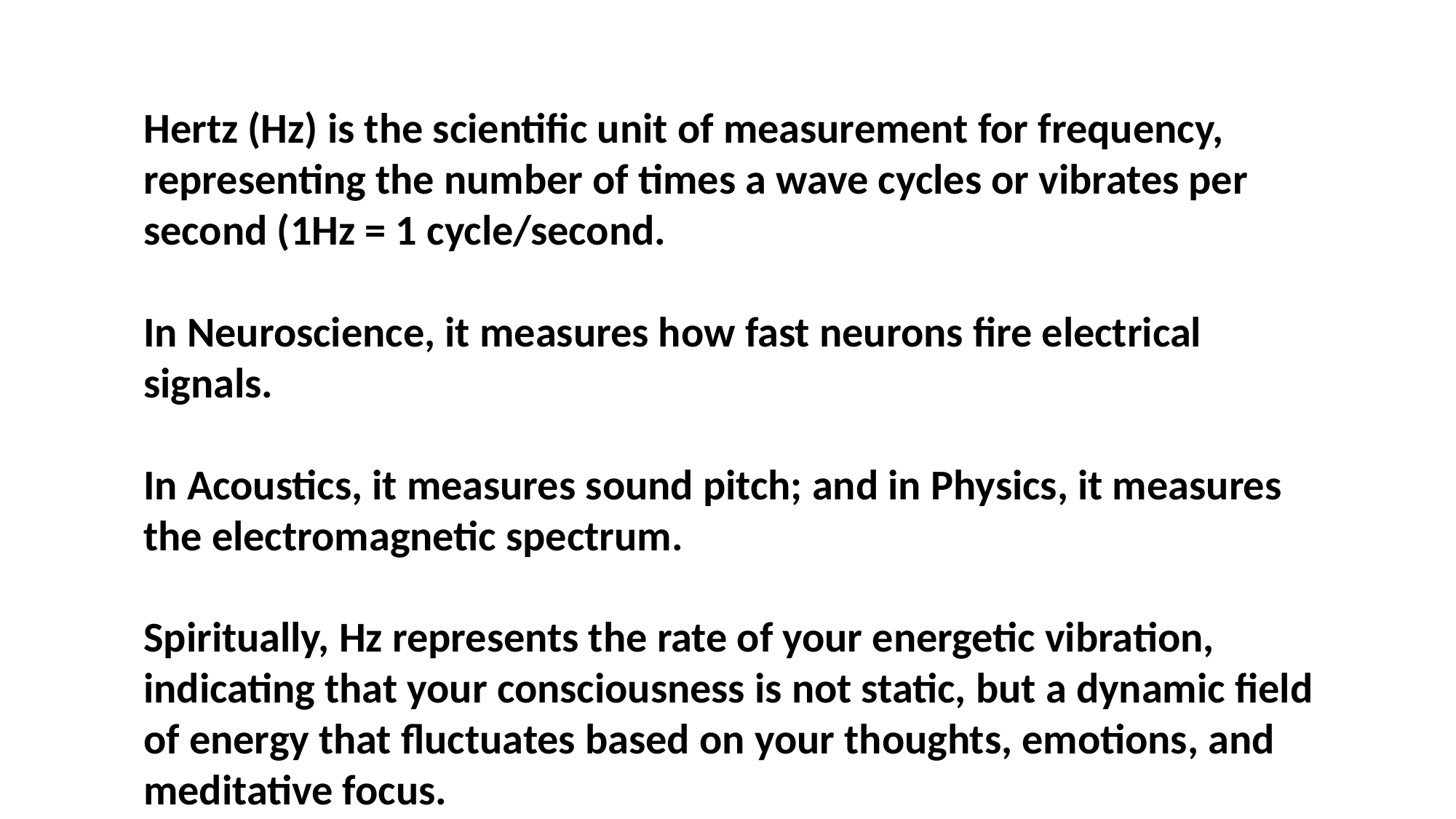

Hertz (Hz) is the scientific unit of measurement for frequency, representing the number of times a wave cycles or vibrates per second (1Hz = 1 cycle/second.

In Neuroscience, it measures how fast neurons fire electrical signals.

In Acoustics, it measures sound pitch; and in Physics, it measures the electromagnetic spectrum.

Spiritually, Hz represents the rate of your energetic vibration, indicating that your consciousness is not static, but a dynamic field of energy that fluctuates based on your thoughts, emotions, and meditative focus.